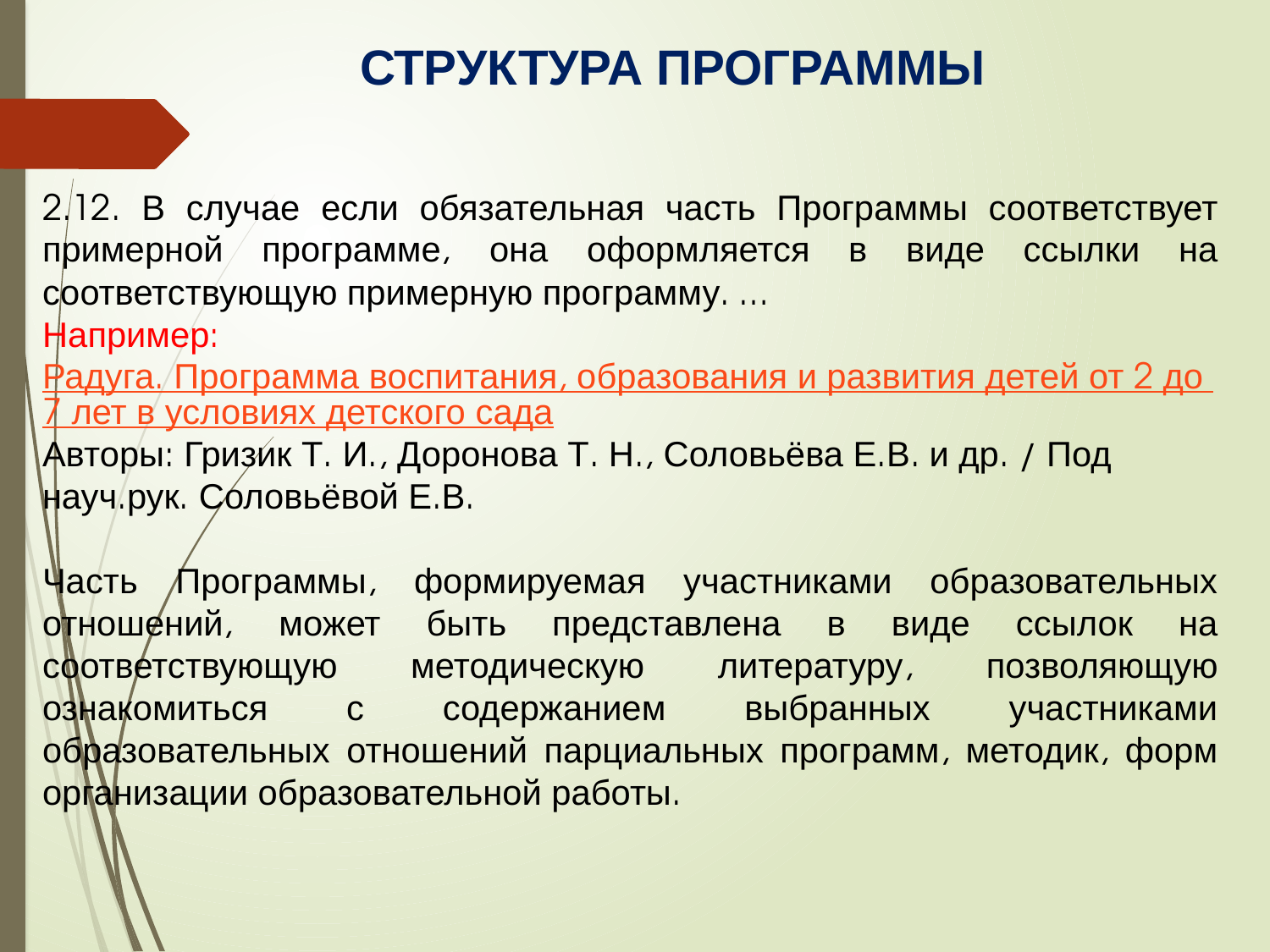

СТРУКТУРА ПРОГРАММЫ

2.12. В случае если обязательная часть Программы соответствует примерной программе, она оформляется в виде ссылки на соответствующую примерную программу. …
Например:
Радуга. Программа воспитания, образования и развития детей от 2 до 7 лет в условиях детского сада
Авторы: Гризик Т. И., Доронова Т. Н., Соловьёва Е.В. и др. / Под науч.рук. Соловьёвой Е.В.

Часть Программы, формируемая участниками образовательных отношений, может быть представлена в виде ссылок на соответствующую методическую литературу, позволяющую ознакомиться с содержанием выбранных участниками образовательных отношений парциальных программ, методик, форм организации образовательной работы.